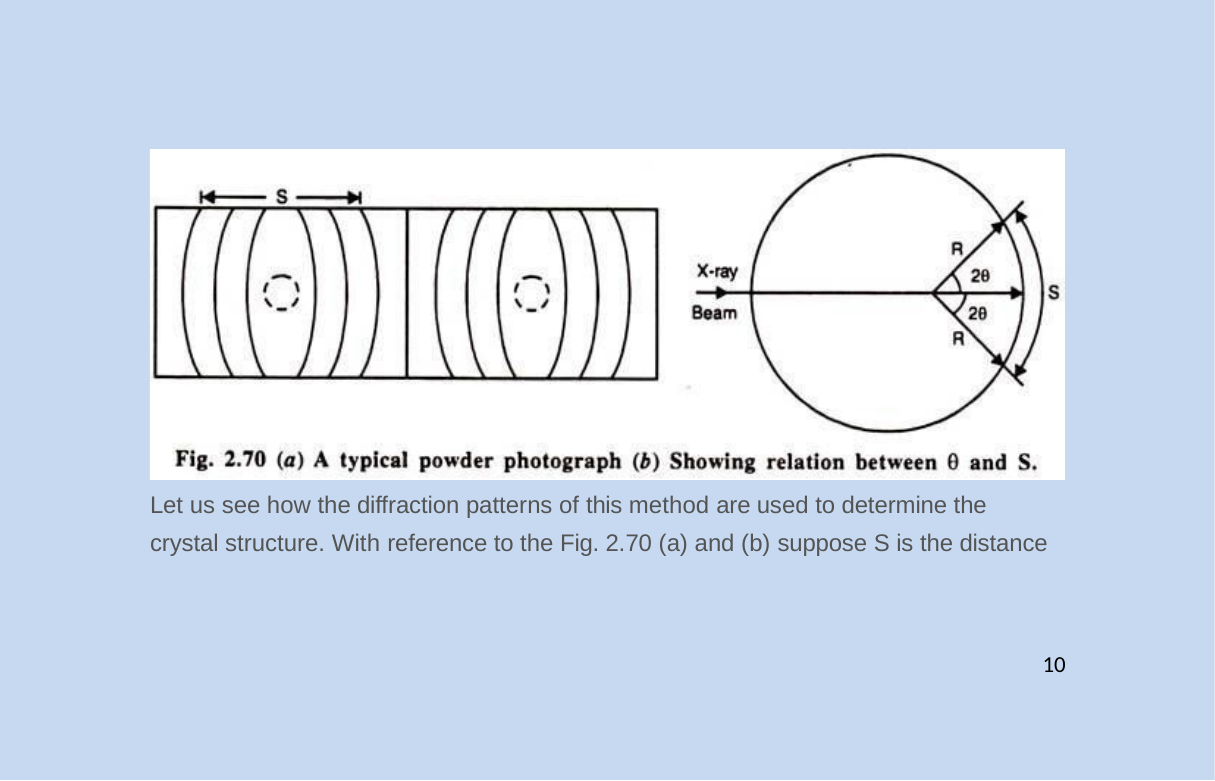

Let us see how the diffraction patterns of this method are used to determine the  crystal structure. With reference to the Fig. 2.70 (a) and (b) suppose S is the distance
10